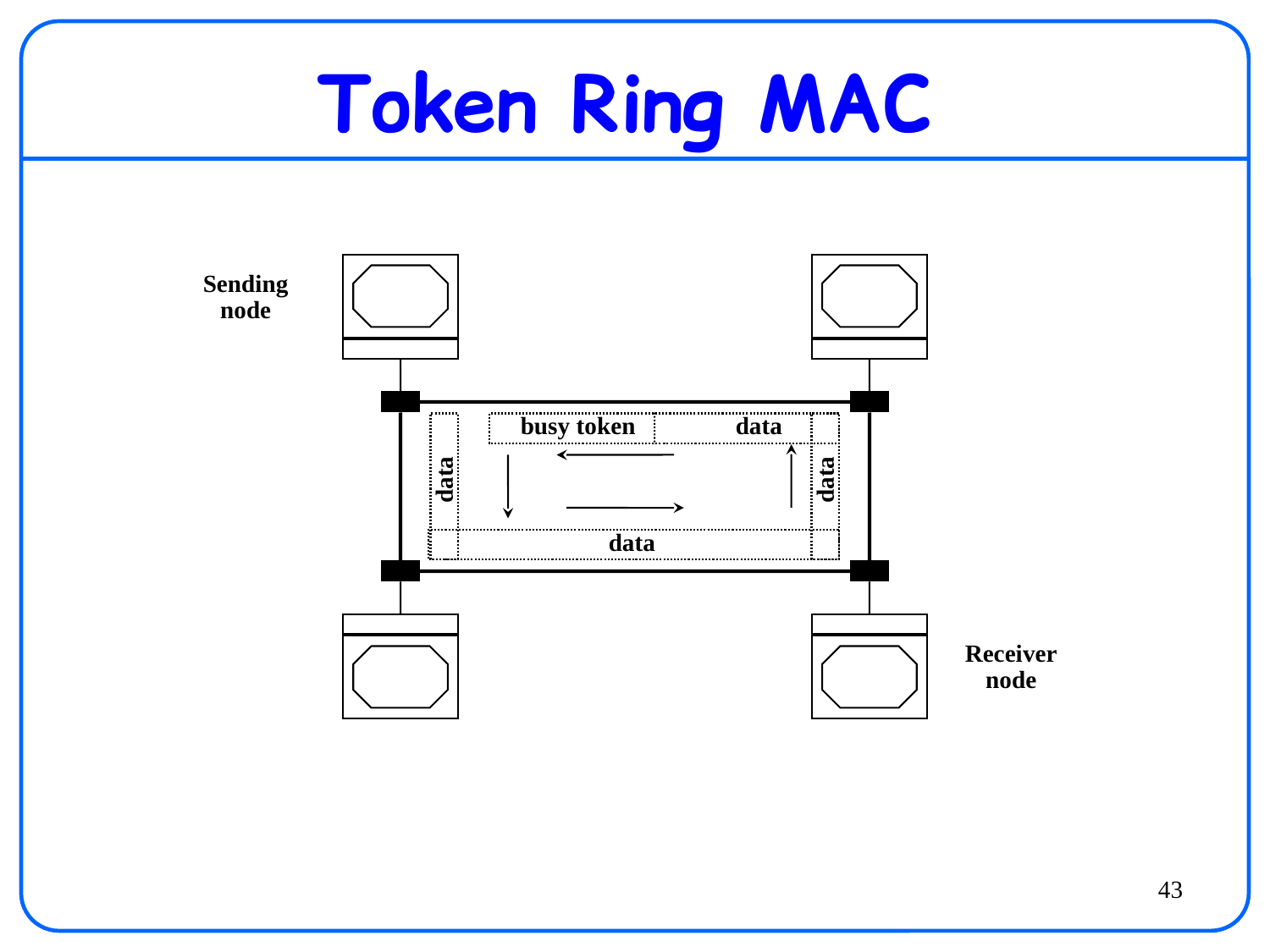

# Token Ring MAC

Sending
node

busy token
data

data
data

data

Receiver
node
43